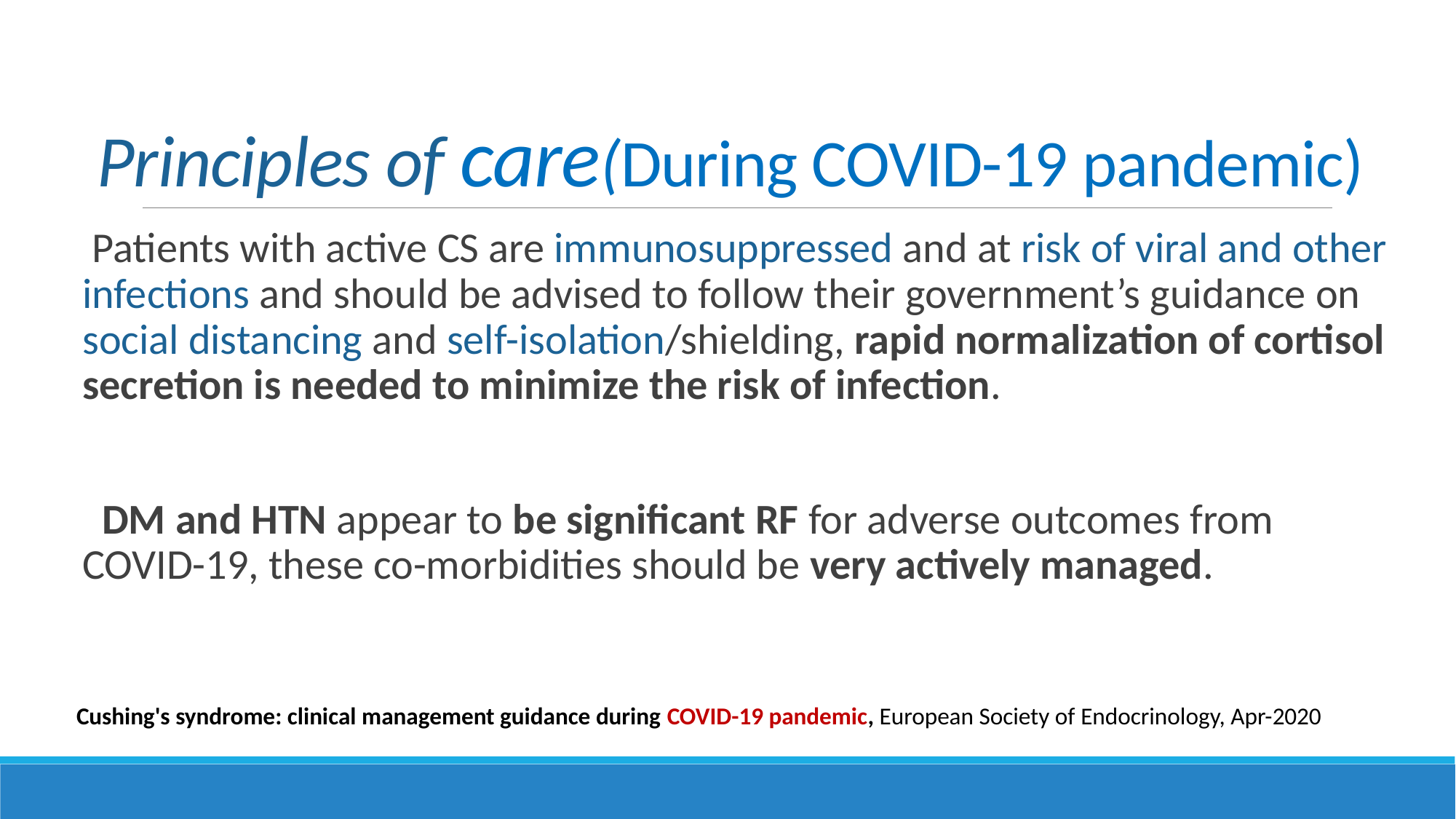

# Principles of care(During COVID-19 pandemic)
 Patients with active CS are immunosuppressed and at risk of viral and other infections and should be advised to follow their government’s guidance on social distancing and self-isolation/shielding, rapid normalization of cortisol secretion is needed to minimize the risk of infection.

  DM and HTN appear to be significant RF for adverse outcomes from COVID-19, these co-morbidities should be very actively managed.
Cushing's syndrome: clinical management guidance during COVID-19 pandemic, European Society of Endocrinology, Apr-2020